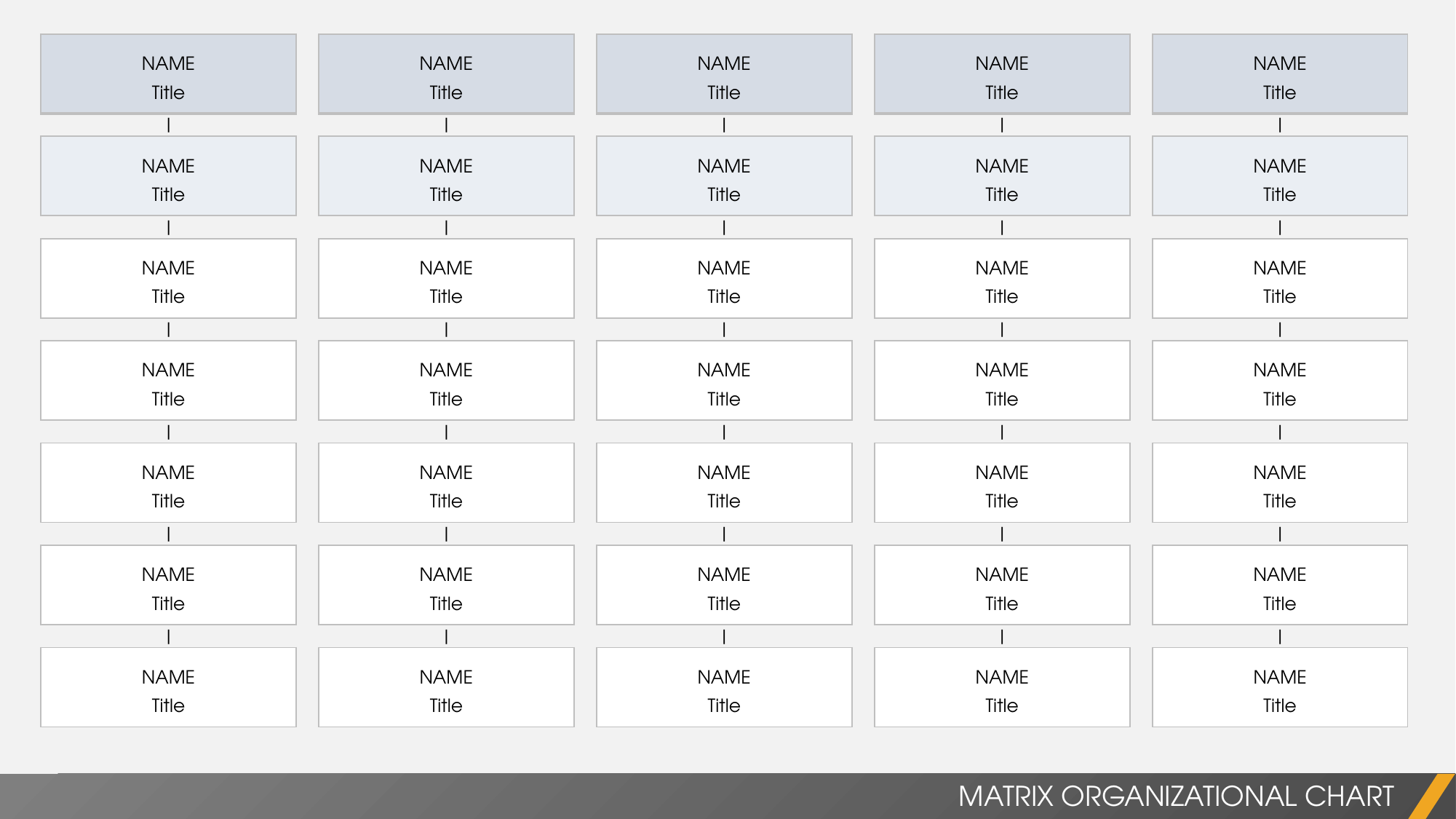

| NAME |  | NAME |  | NAME |  | NAME |  | NAME |
| --- | --- | --- | --- | --- | --- | --- | --- | --- |
| Title |  | Title |  | Title |  | Title |  | Title |
| | |  | | |  | | |  | | |  | | |
| NAME |  | NAME |  | NAME |  | NAME |  | NAME |
| Title |  | Title |  | Title |  | Title |  | Title |
| | |  | | |  | | |  | | |  | | |
| NAME |  | NAME |  | NAME |  | NAME |  | NAME |
| Title |  | Title |  | Title |  | Title |  | Title |
| | |  | | |  | | |  | | |  | | |
| NAME |  | NAME |  | NAME |  | NAME |  | NAME |
| Title |  | Title |  | Title |  | Title |  | Title |
| | |  | | |  | | |  | | |  | | |
| NAME |  | NAME |  | NAME |  | NAME |  | NAME |
| Title |  | Title |  | Title |  | Title |  | Title |
| | |  | | |  | | |  | | |  | | |
| NAME |  | NAME |  | NAME |  | NAME |  | NAME |
| Title |  | Title |  | Title |  | Title |  | Title |
| | |  | | |  | | |  | | |  | | |
| NAME |  | NAME |  | NAME |  | NAME |  | NAME |
| Title |  | Title |  | Title |  | Title |  | Title |
MATRIX ORGANIZATIONAL CHART